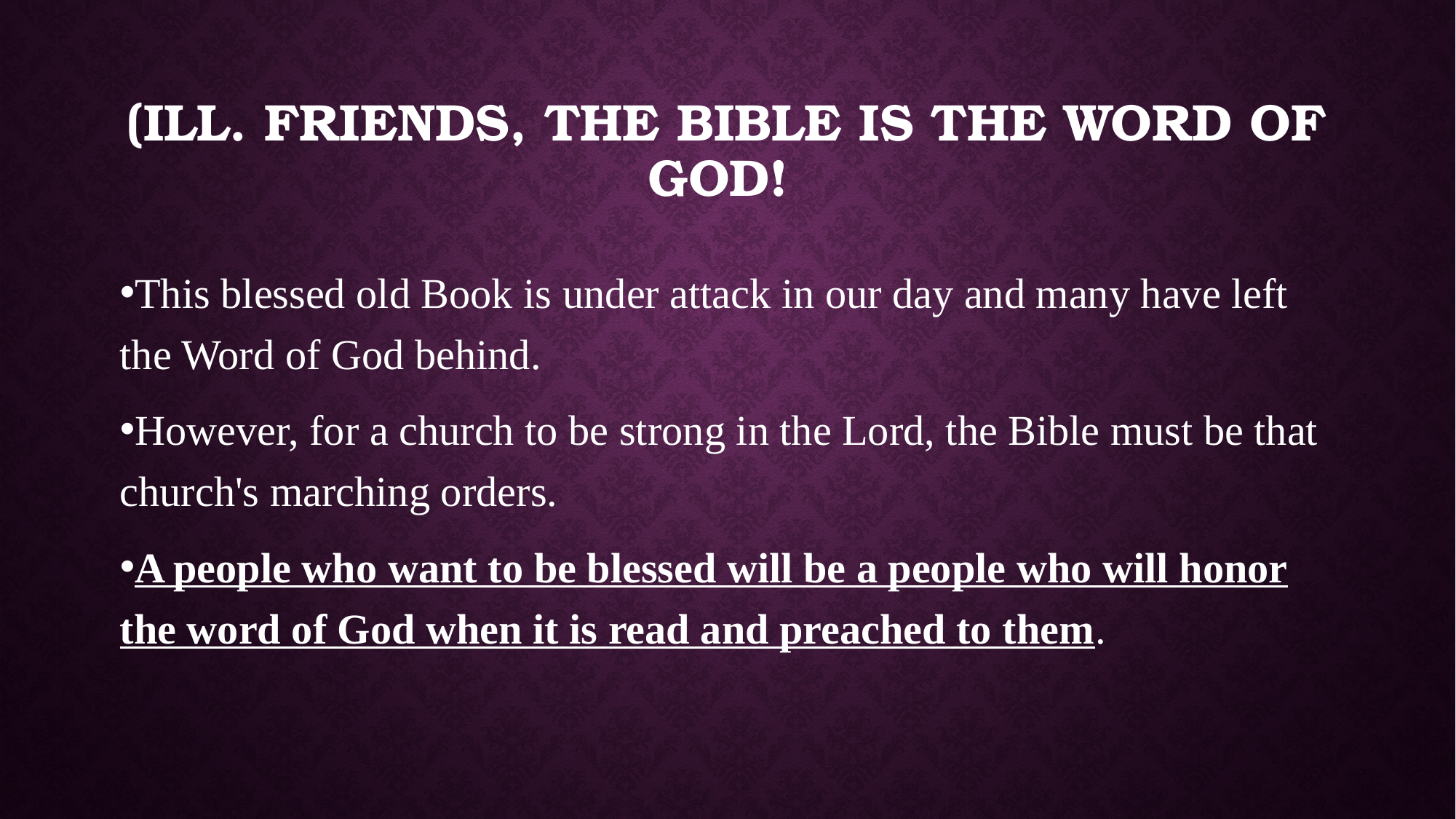

# (Ill. Friends, the Bible is the Word of God!
This blessed old Book is under attack in our day and many have left the Word of God behind.
However, for a church to be strong in the Lord, the Bible must be that church's marching orders.
A people who want to be blessed will be a people who will honor the word of God when it is read and preached to them.